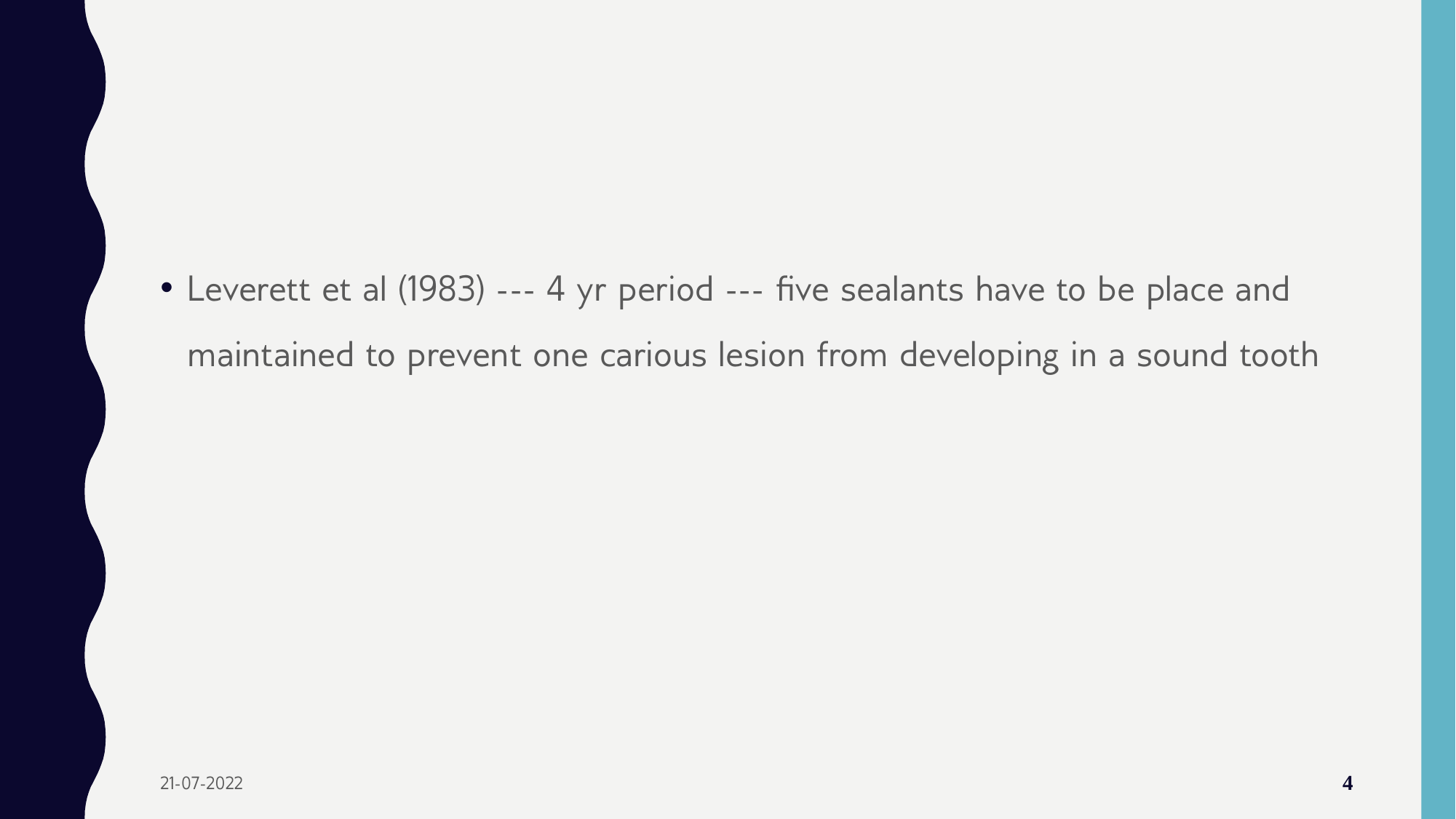

Leverett et al (1983) --- 4 yr period --- five sealants have to be place and maintained to prevent one carious lesion from developing in a sound tooth

21-07-2022
4